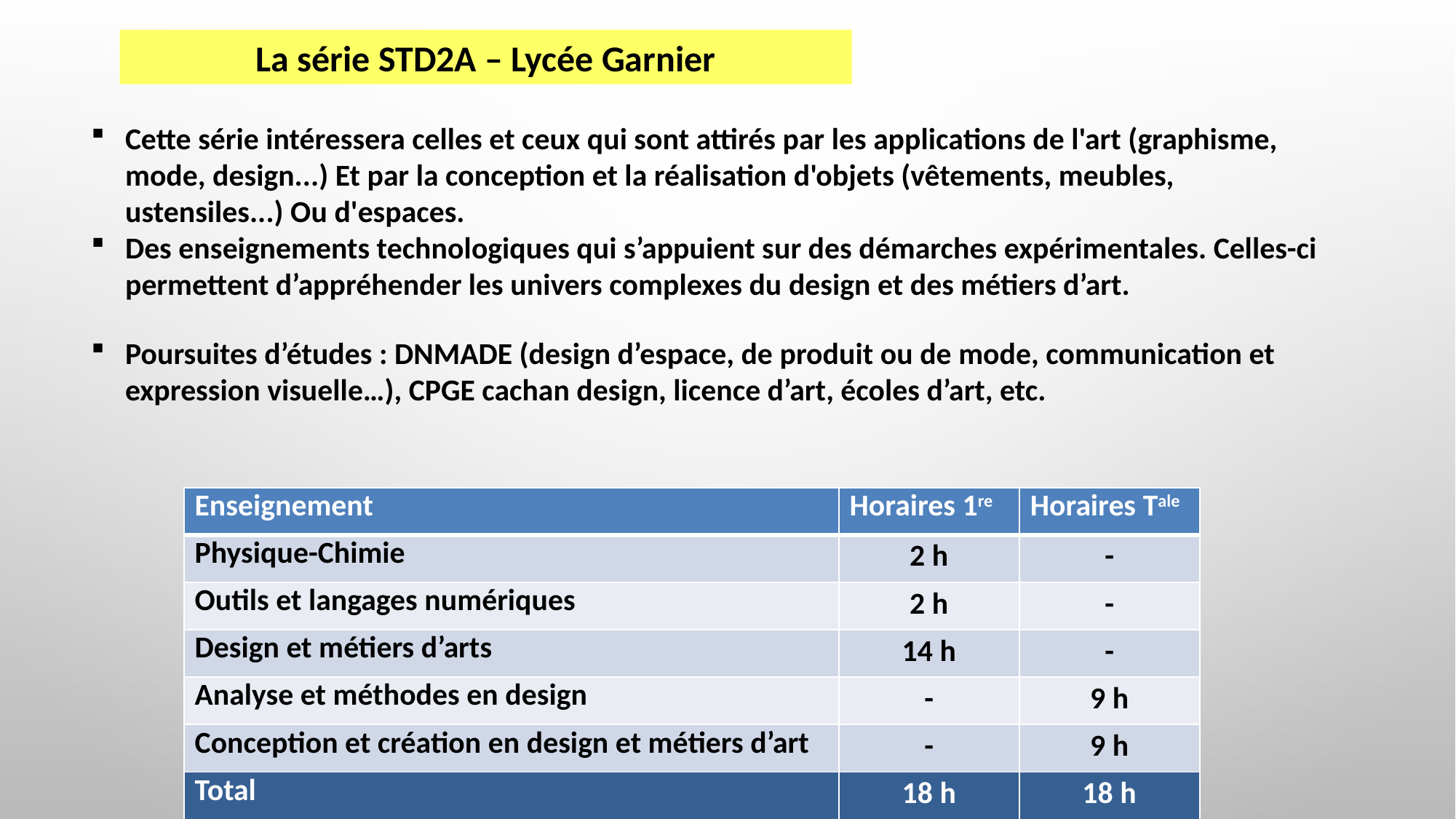

La série STD2A – Lycée Garnier
Cette série intéressera celles et ceux qui sont attirés par les applications de l'art (graphisme, mode, design...) Et par la conception et la réalisation d'objets (vêtements, meubles, ustensiles...) Ou d'espaces.
Des enseignements technologiques qui s’appuient sur des démarches expérimentales. Celles-ci permettent d’appréhender les univers complexes du design et des métiers d’art.

Poursuites d’études : DNMADE (design d’espace, de produit ou de mode, communication et expression visuelle…), CPGE cachan design, licence d’art, écoles d’art, etc.
| Enseignement | Horaires 1re | Horaires Tale |
| --- | --- | --- |
| Physique-Chimie | 2 h | - |
| Outils et langages numériques | 2 h | - |
| Design et métiers d’arts | 14 h | - |
| Analyse et méthodes en design | - | 9 h |
| Conception et création en design et métiers d’art | - | 9 h |
| Total | 18 h | 18 h |